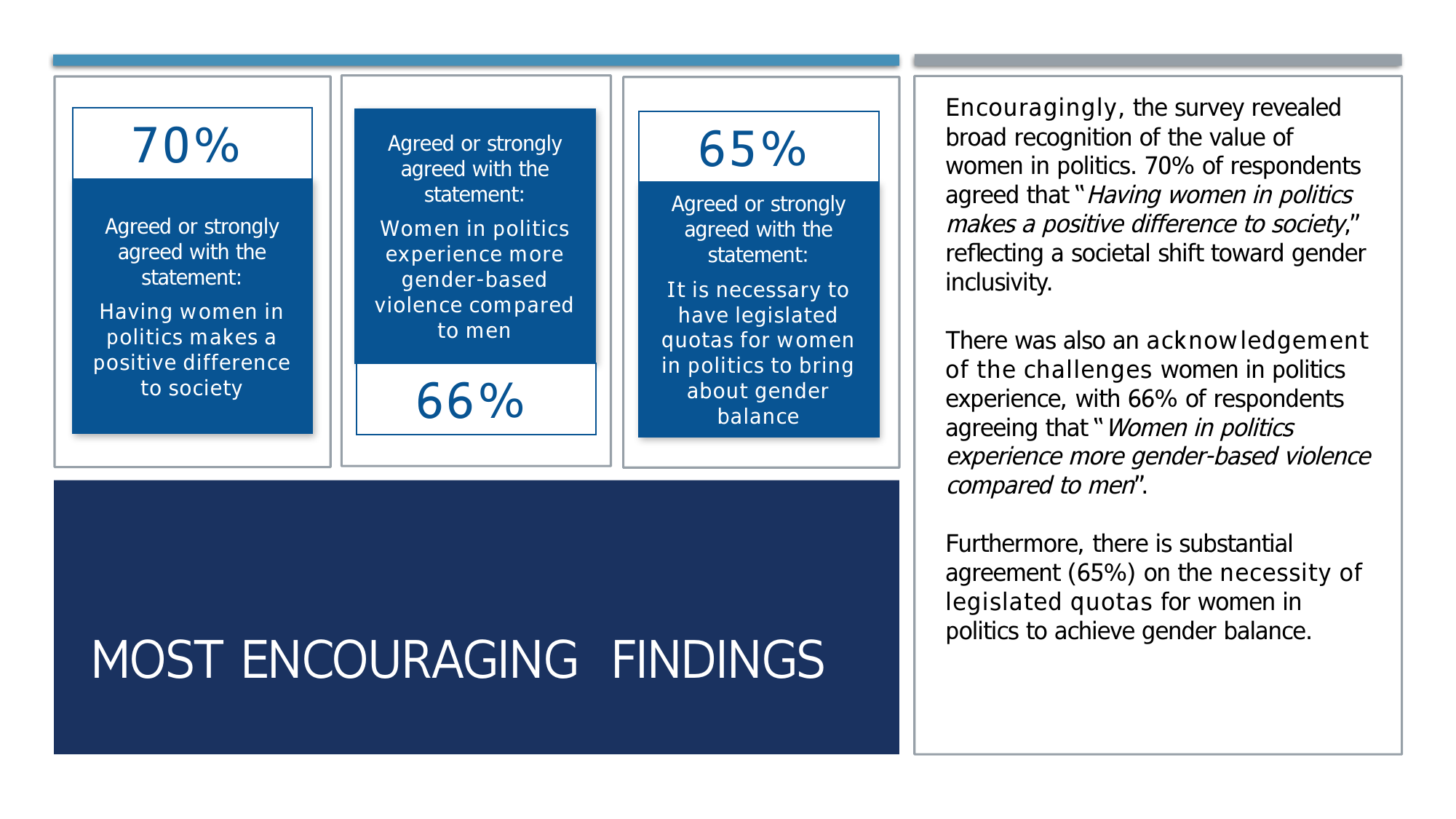

Encouragingly, the survey revealed broad recognition of the value of women in politics. 70% of respondents agreed that “Having women in politics makes a positive difference to society,” reflecting a societal shift toward gender inclusivity.

There was also an acknowledgement of the challenges women in politics experience, with 66% of respondents agreeing that “Women in politics experience more gender-based violence compared to men”.

Furthermore, there is substantial agreement (65%) on the necessity of legislated quotas for women in politics to achieve gender balance.
70%
Agreed or strongly agreed with the statement:
Having women in politics makes a positive difference to society
Agreed or strongly agreed with the statement:
Women in politics experience more gender-based violence compared to men
66%
65%
Agreed or strongly agreed with the statement:
It is necessary to have legislated quotas for women in politics to bring about gender balance

# Most encouraging  findings